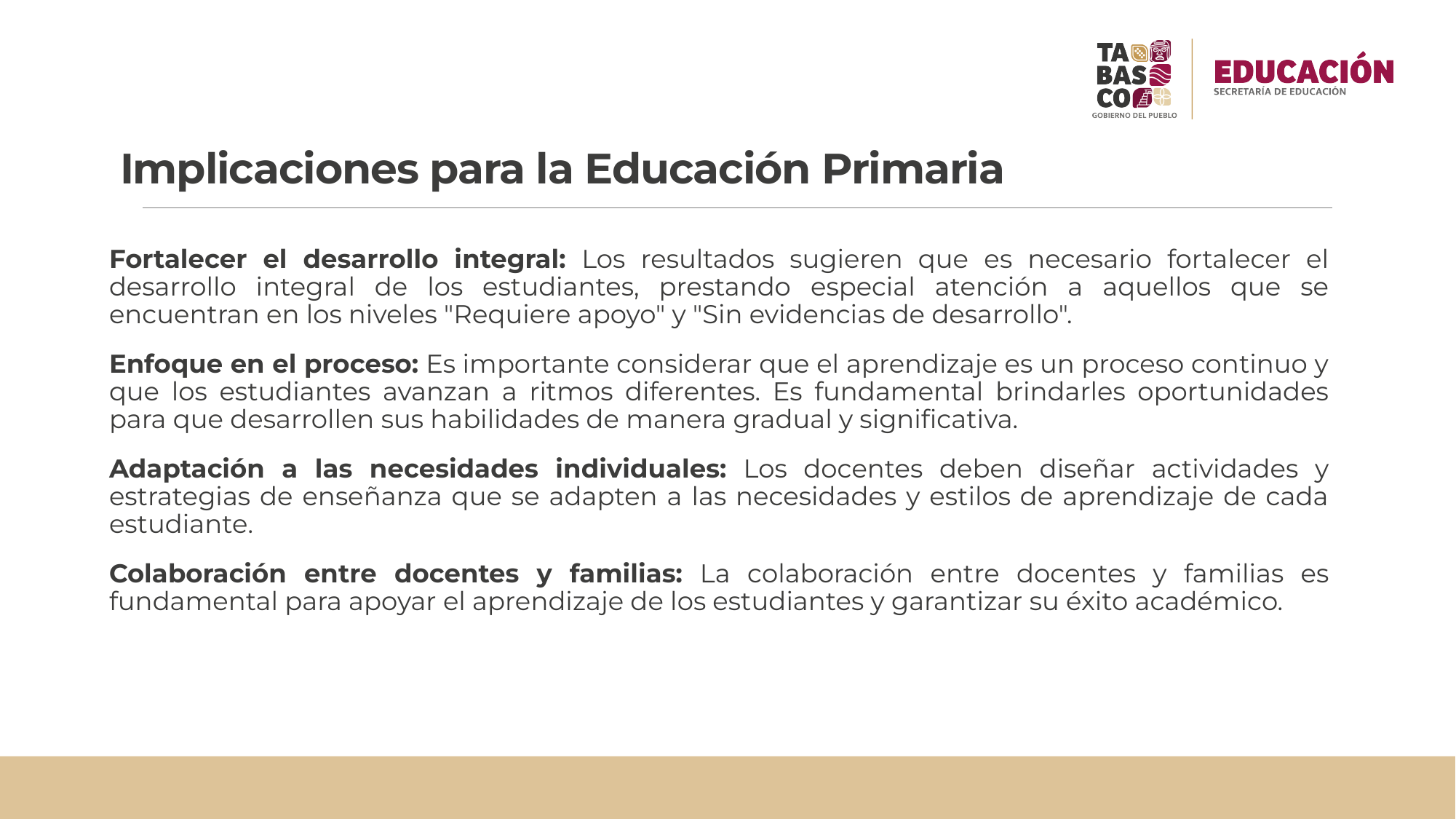

# Implicaciones para la Educación Primaria
Fortalecer el desarrollo integral: Los resultados sugieren que es necesario fortalecer el desarrollo integral de los estudiantes, prestando especial atención a aquellos que se encuentran en los niveles "Requiere apoyo" y "Sin evidencias de desarrollo".
Enfoque en el proceso: Es importante considerar que el aprendizaje es un proceso continuo y que los estudiantes avanzan a ritmos diferentes. Es fundamental brindarles oportunidades para que desarrollen sus habilidades de manera gradual y significativa.
Adaptación a las necesidades individuales: Los docentes deben diseñar actividades y estrategias de enseñanza que se adapten a las necesidades y estilos de aprendizaje de cada estudiante.
Colaboración entre docentes y familias: La colaboración entre docentes y familias es fundamental para apoyar el aprendizaje de los estudiantes y garantizar su éxito académico.